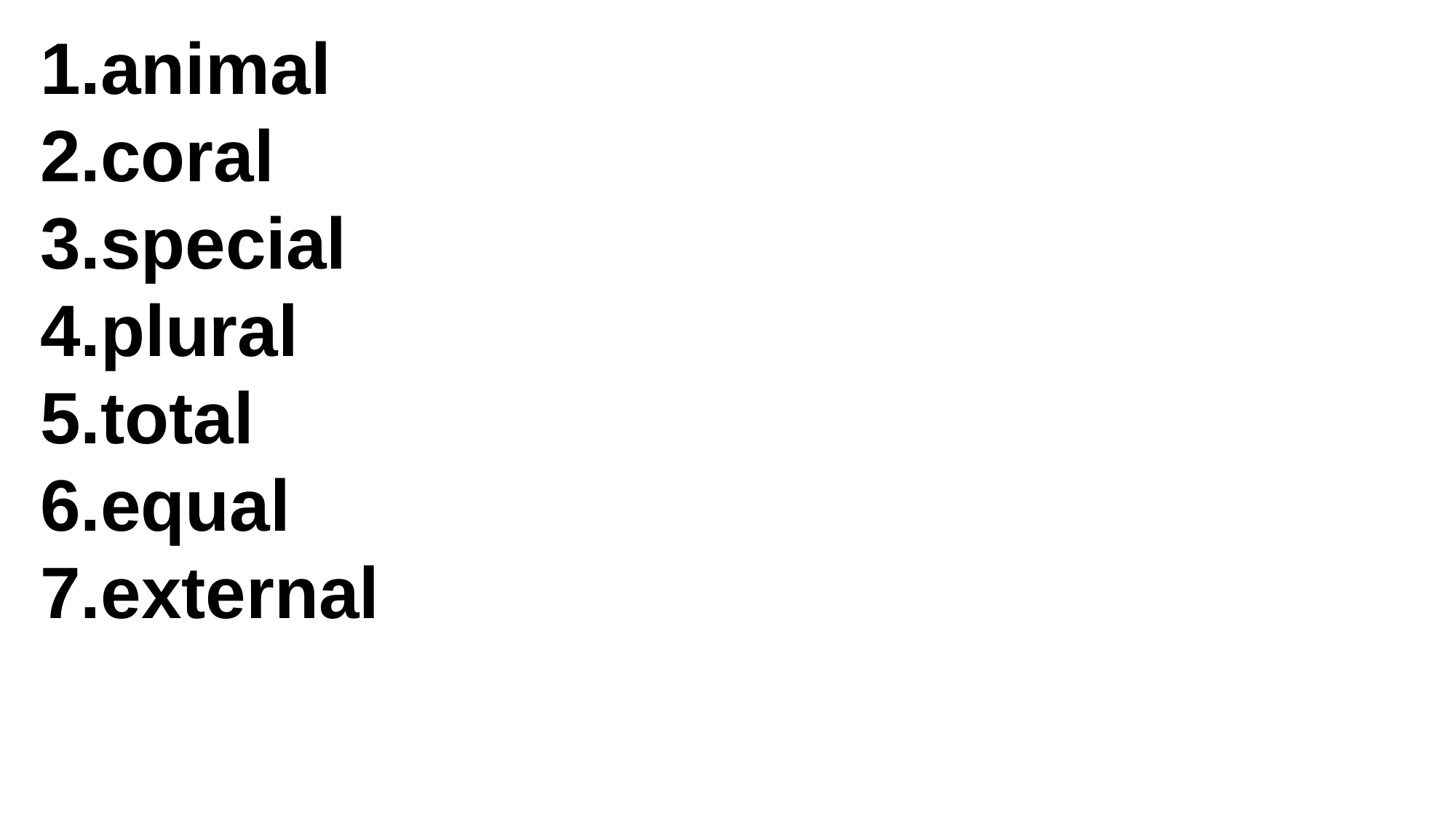

animal
coral
special
plural
total
equal
7.external